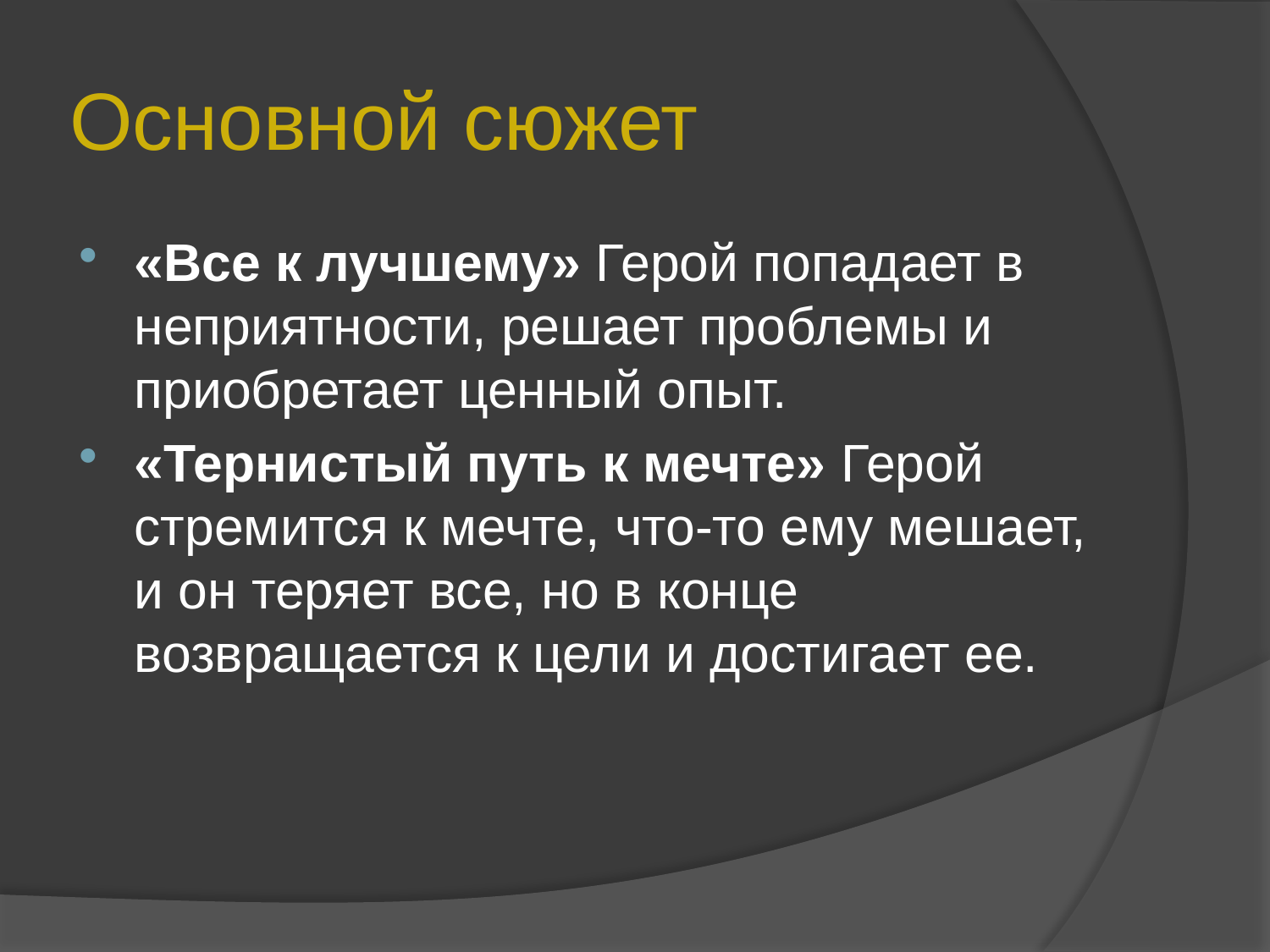

# Основной сюжет
«Все к лучшему» Герой попадает в неприятности, решает проблемы и приобретает ценный опыт.
«Тернистый путь к мечте» Герой стремится к мечте, что-то ему мешает, и он теряет все, но в конце возвращается к цели и достигает ее.